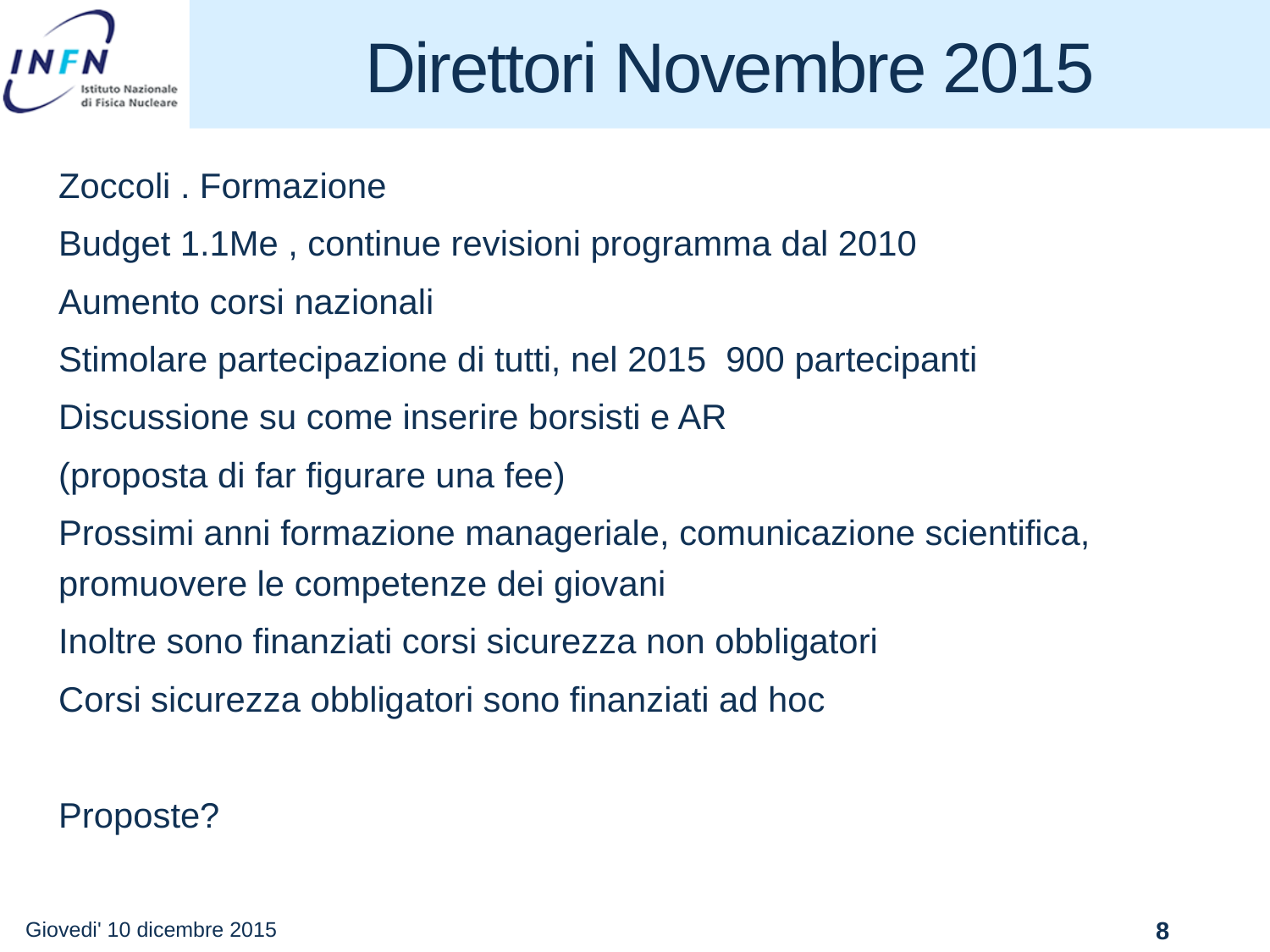

# Direttori Novembre 2015
Zoccoli . Formazione
Budget 1.1Me , continue revisioni programma dal 2010
Aumento corsi nazionali
Stimolare partecipazione di tutti, nel 2015  900 partecipanti
Discussione su come inserire borsisti e AR
(proposta di far figurare una fee)
Prossimi anni formazione manageriale, comunicazione scientifica, promuovere le competenze dei giovani
Inoltre sono finanziati corsi sicurezza non obbligatori
Corsi sicurezza obbligatori sono finanziati ad hoc

Proposte?

Giovedi' 10 dicembre 2015
8